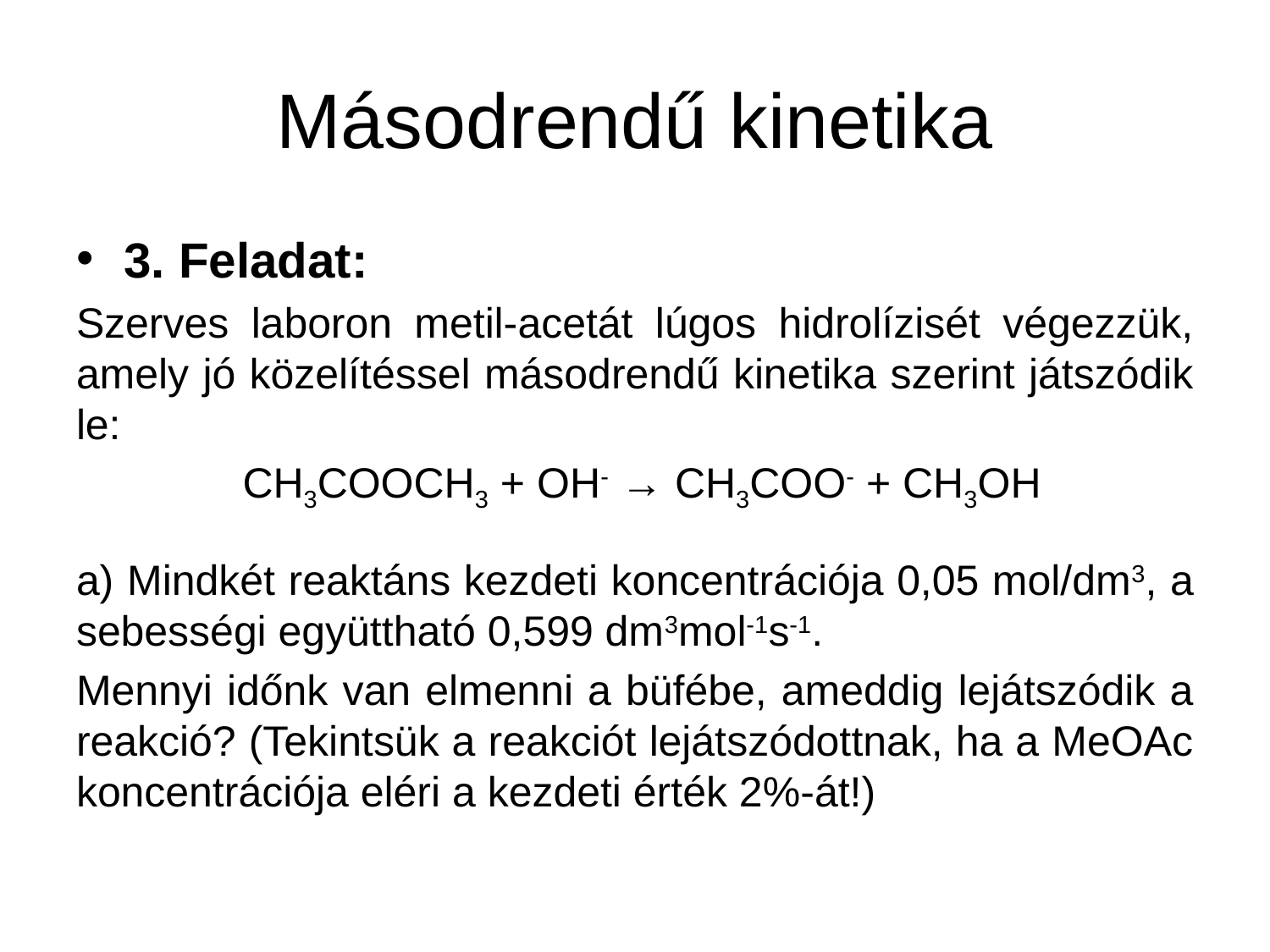

# Másodrendű kinetika
3. Feladat:
Szerves laboron metil-acetát lúgos hidrolízisét végezzük, amely jó közelítéssel másodrendű kinetika szerint játszódik le:
 CH3COOCH3 + OH- → CH3COO- + CH3OH
a) Mindkét reaktáns kezdeti koncentrációja 0,05 mol/dm3, a sebességi együttható 0,599 dm3mol-1s-1.
Mennyi időnk van elmenni a büfébe, ameddig lejátszódik a reakció? (Tekintsük a reakciót lejátszódottnak, ha a MeOAc koncentrációja eléri a kezdeti érték 2%-át!)